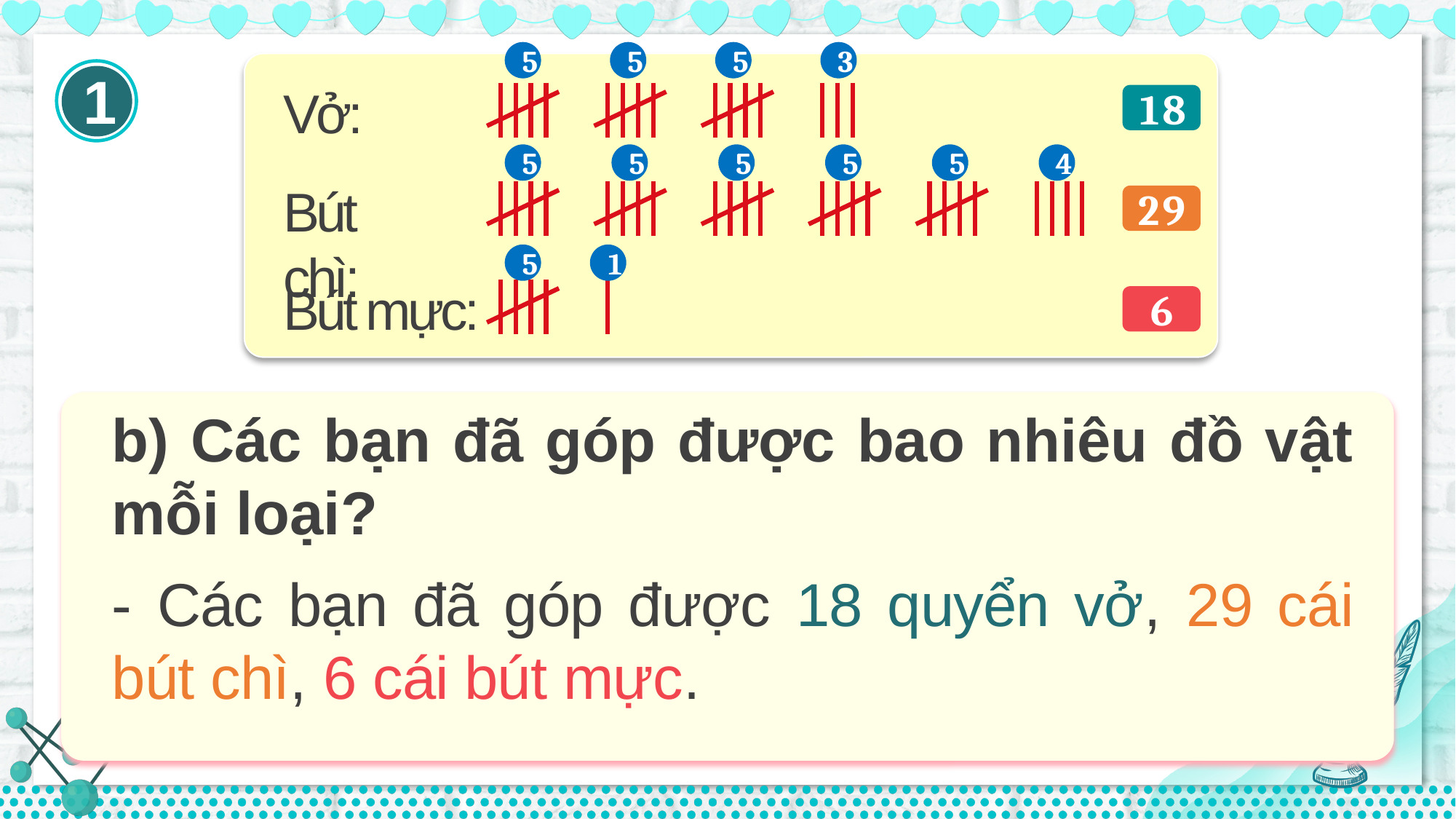

5
5
5
3

1

Vở:
18
5
5
5
5
5
4
Bút chì:
29
5
1
Bút mực:
6

b) Các bạn đã góp được bao nhiêu đồ vật mỗi loại?
- Các bạn đã góp được 18 quyển vở, 29 cái bút chì, 6 cái bút mực.